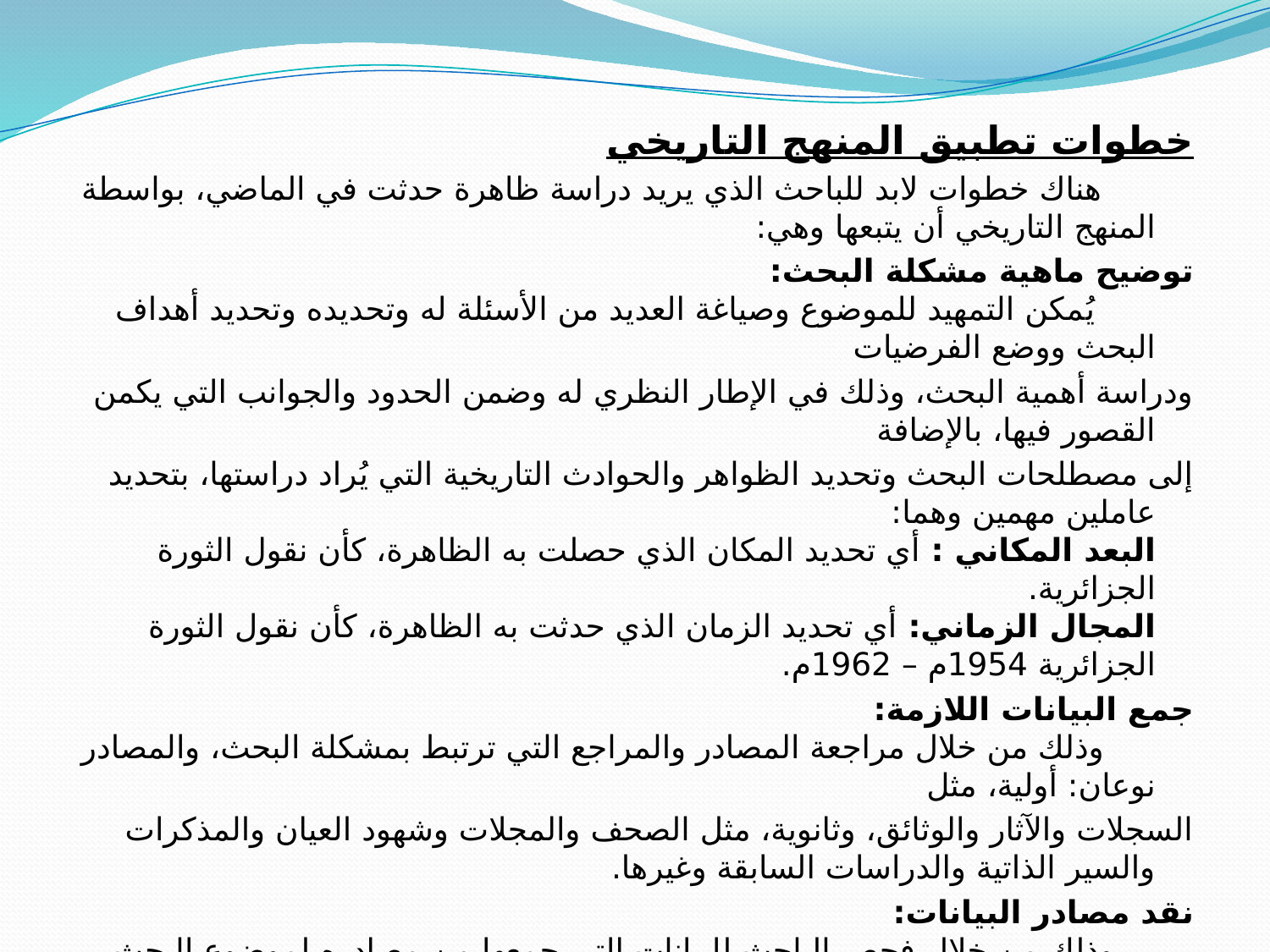

خطوات تطبيق المنهج التاريخي
         هناك خطوات لابد للباحث الذي يريد دراسة ظاهرة حدثت في الماضي، بواسطة المنهج التاريخي أن يتبعها وهي:
توضيح ماهية مشكلة البحث:
      يُمكن التمهيد للموضوع وصياغة العديد من الأسئلة له وتحديده وتحديد أهداف البحث ووضع الفرضيات
ودراسة أهمية البحث، وذلك في الإطار النظري له وضمن الحدود والجوانب التي يكمن القصور فيها، بالإضافة
إلى مصطلحات البحث وتحديد الظواهر والحوادث التاريخية التي يُراد دراستها، بتحديد عاملين مهمين وهما:
البعد المكاني : أي تحديد المكان الذي حصلت به الظاهرة، كأن نقول الثورة الجزائرية.
المجال الزماني: أي تحديد الزمان الذي حدثت به الظاهرة، كأن نقول الثورة الجزائرية 1954م – 1962م.
جمع البيانات اللازمة:
     وذلك من خلال مراجعة المصادر والمراجع التي ترتبط بمشكلة البحث، والمصادر نوعان: أولية، مثل
السجلات والآثار والوثائق، وثانوية، مثل الصحف والمجلات وشهود العيان والمذكرات والسير الذاتية والدراسات السابقة وغيرها.
نقد مصادر البيانات:
    وذلك من خلال فحص الباحث للبيانات التي جمعها من مصادره لموضوع البحث، وهناك نوعان للنقد
وهما:
* النقد الخارجي وذلك من خلال فحص الزمن الذي كتبت فيه الوثيقة، أهو بعد الحادثة مباشرة، أم أن هناك فترة زمنية فاصلة، وفحص موضوعية الوثيقة وكاتبها والظروف التي كتبت بها واتفاقها مع الوثائق الأخرى.